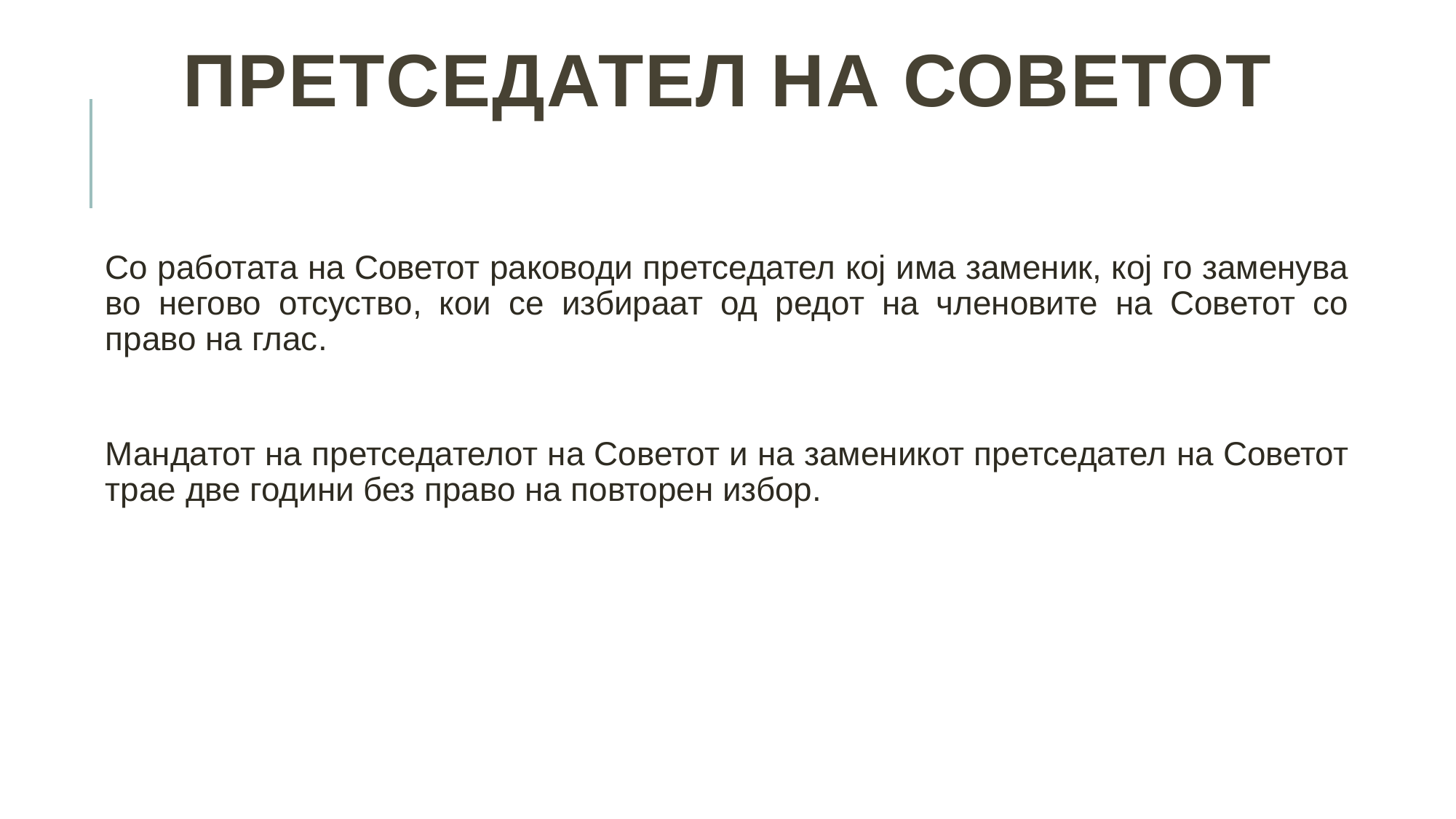

# Претседател на Советот

Со работата на Советот раководи претседател кој има заменик, кој го заменува во негово отсуство, кои се избираат од редот на членовите на Советот со право на глас.

Мандатот на претседателот на Советот и на заменикот претседател на Советот трае две години без право на повторен избор.